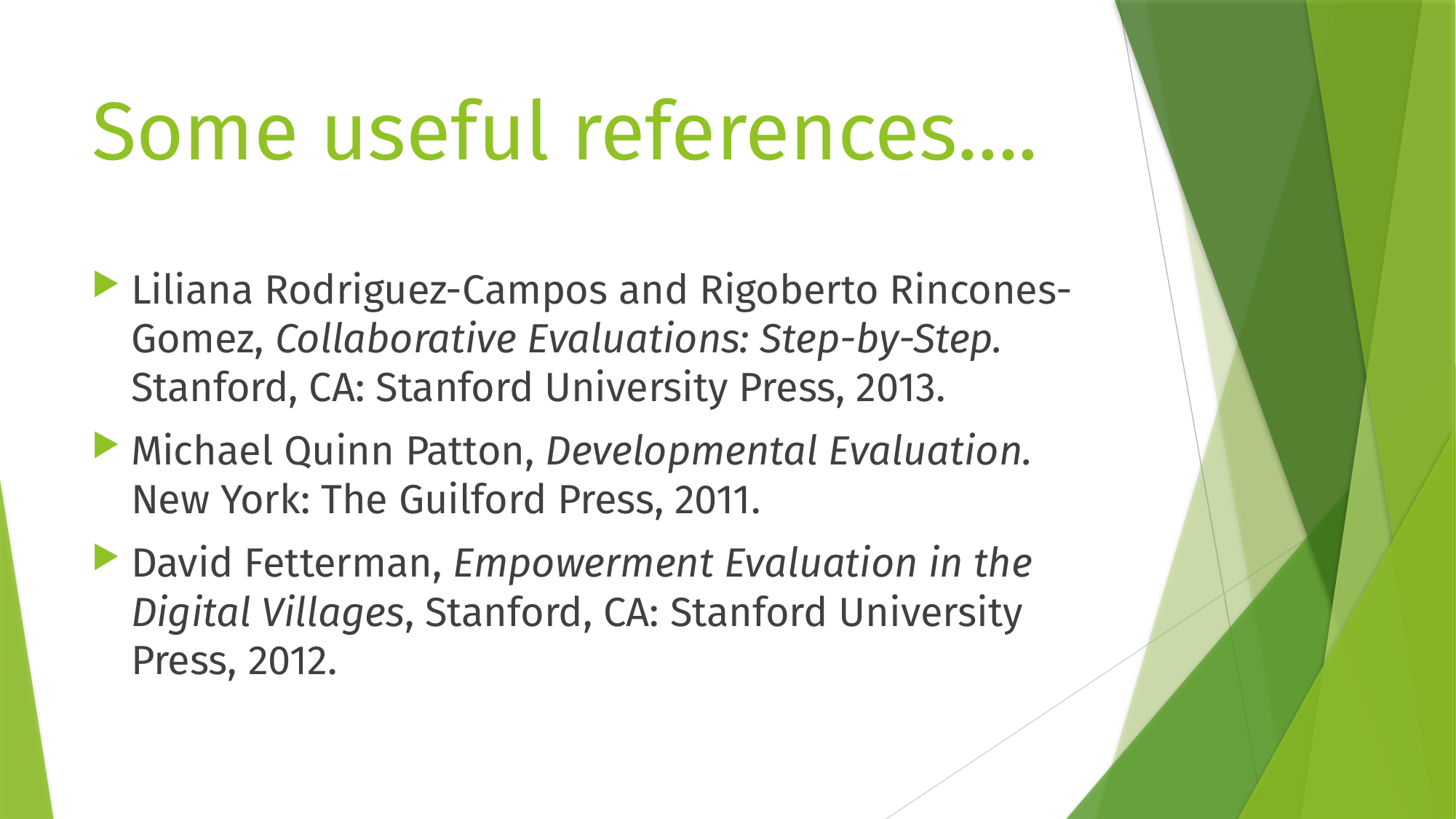

# Some useful references….
Liliana Rodriguez-Campos and Rigoberto Rincones-Gomez, Collaborative Evaluations: Step-by-Step. Stanford, CA: Stanford University Press, 2013.
Michael Quinn Patton, Developmental Evaluation. New York: The Guilford Press, 2011.
David Fetterman, Empowerment Evaluation in the Digital Villages, Stanford, CA: Stanford University Press, 2012.